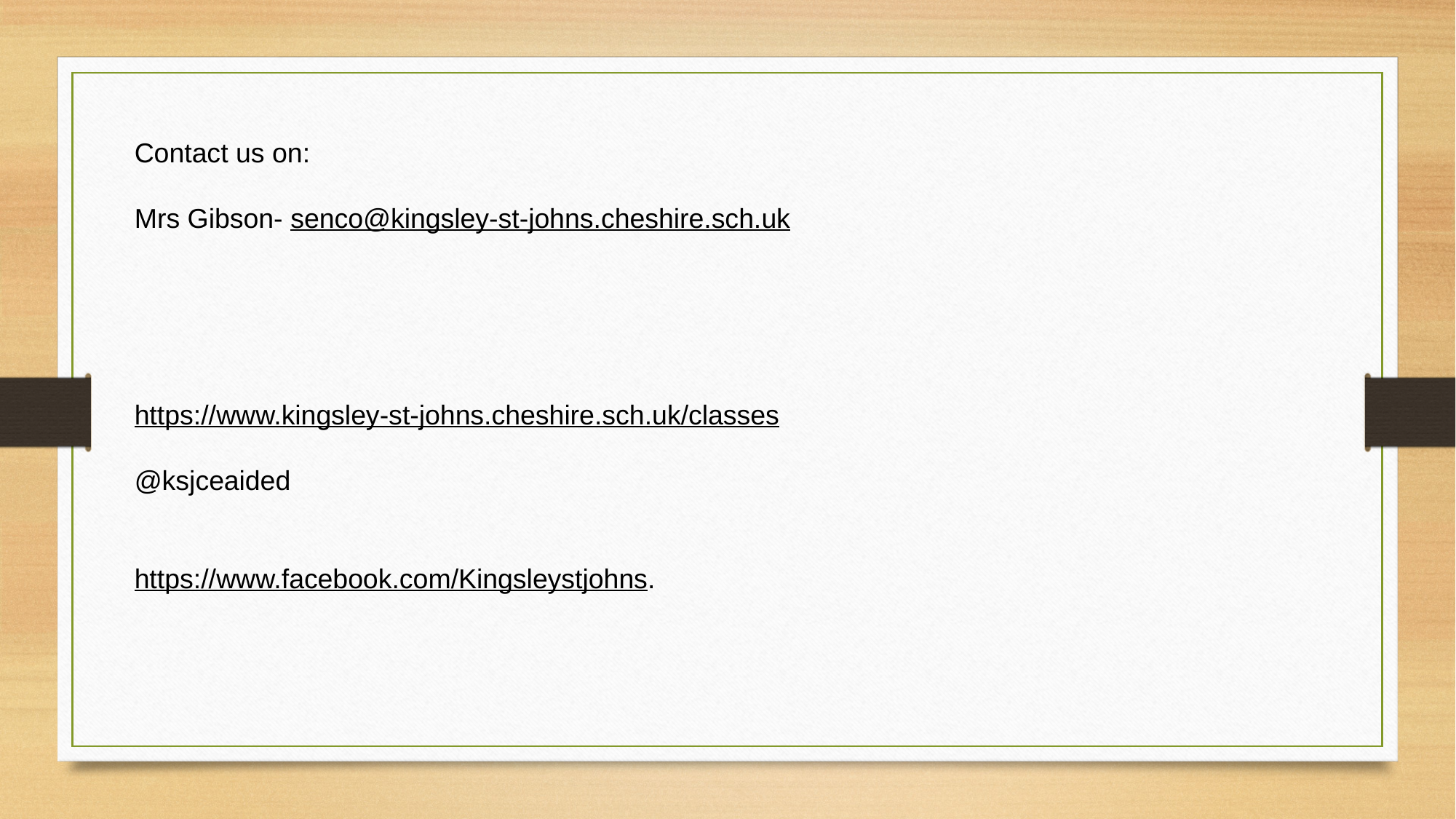

Contact us on:

Mrs Gibson- senco@kingsley-st-johns.cheshire.sch.uk

https://www.kingsley-st-johns.cheshire.sch.uk/classes

@ksjceaided

https://www.facebook.com/Kingsleystjohns.